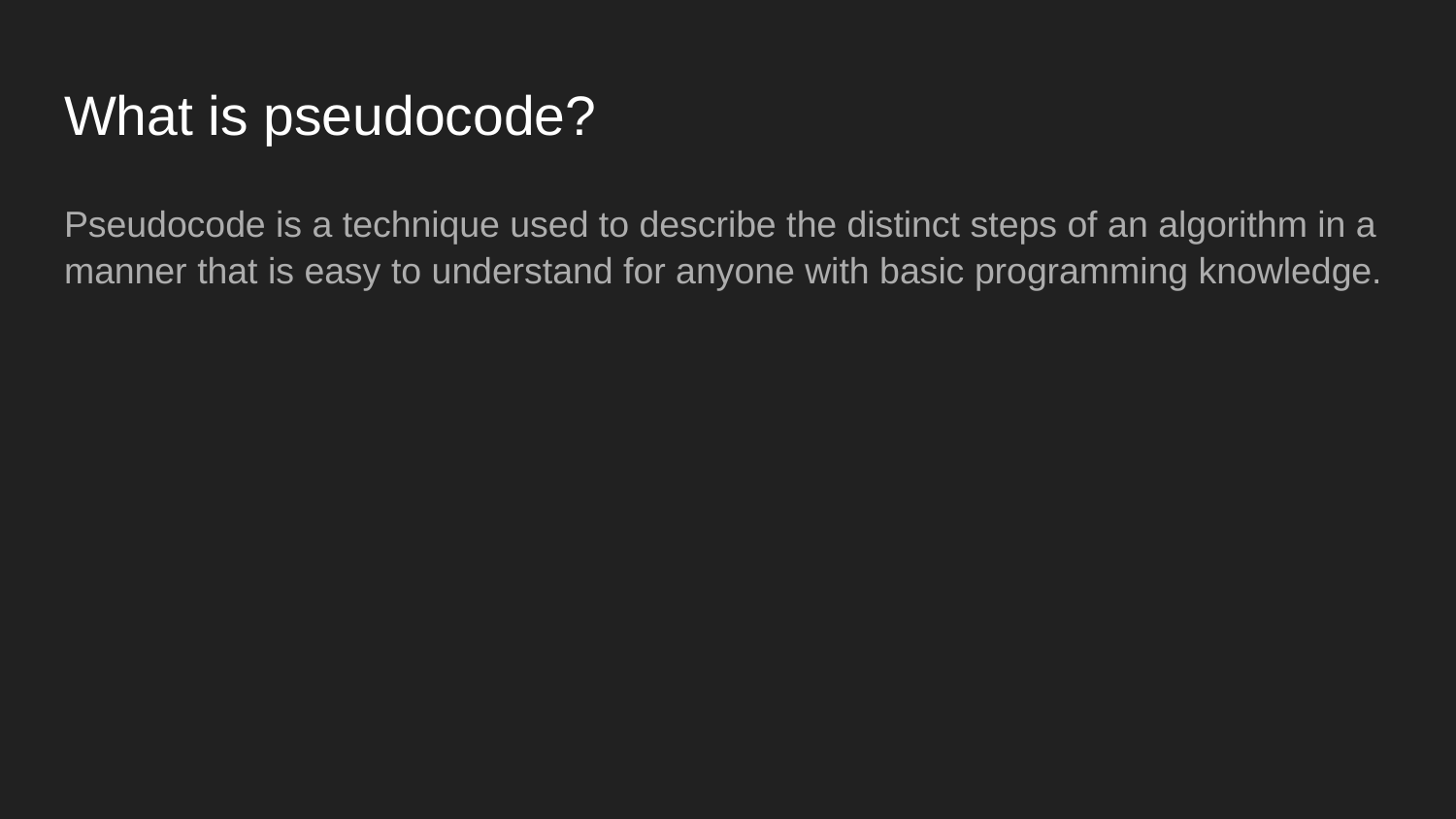

# What is pseudocode?
Pseudocode is a technique used to describe the distinct steps of an algorithm in a manner that is easy to understand for anyone with basic programming knowledge.